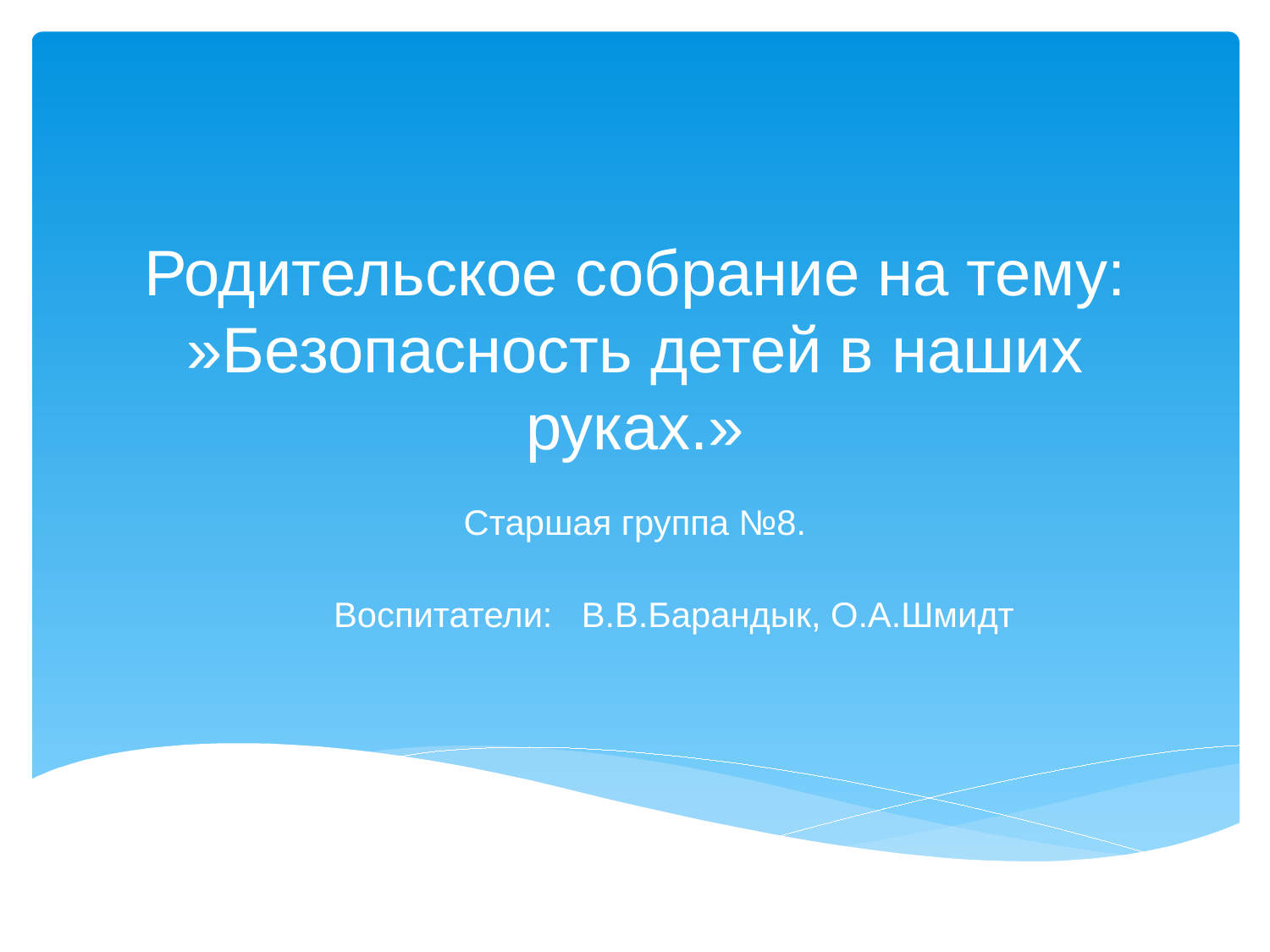

# Родительское собрание на тему: »Безопасность детей в наших руках.»
Старшая группа №8.
                                                                                                 Воспитатели:   В.В.Барандык, О.А.Шмидт